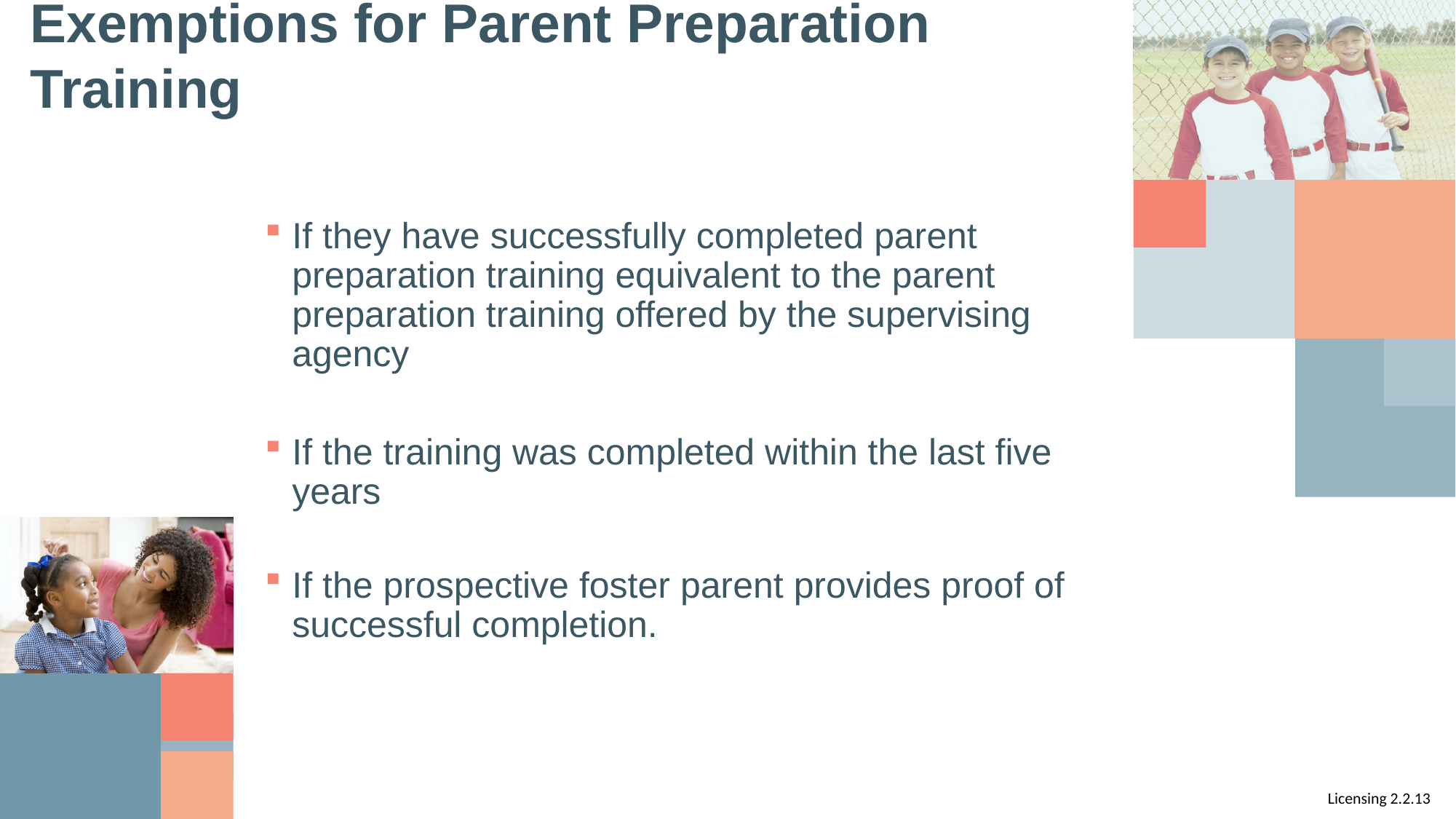

# Exemptions for Parent Preparation Training
If they have successfully completed parent preparation training equivalent to the parent preparation training offered by the supervising agency
If the training was completed within the last five years
If the prospective foster parent provides proof of successful completion.
Licensing 2.2.13